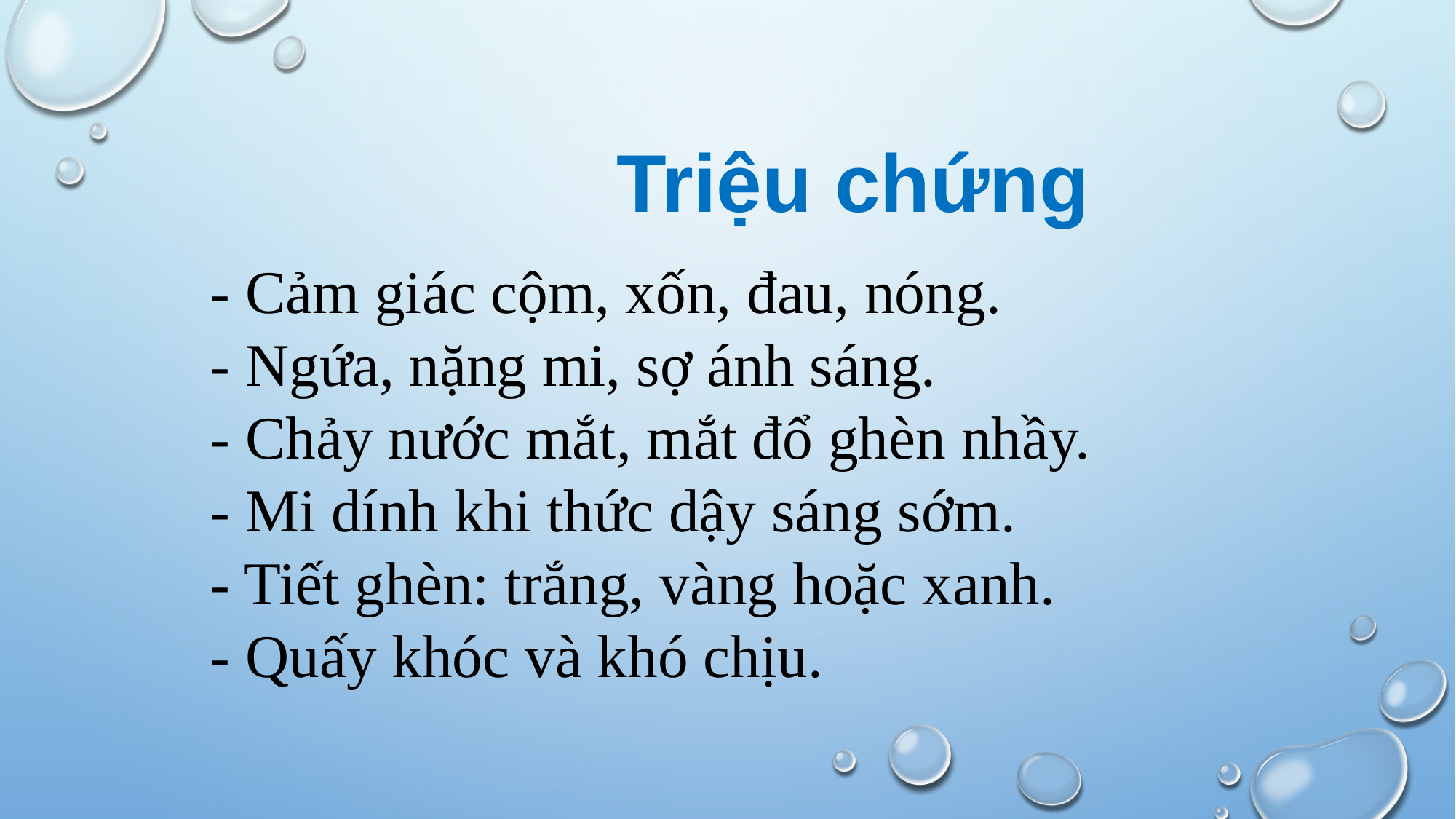

Triệu chứng
- Cảm giác cộm, xốn, đau, nóng.
- Ngứa, nặng mi, sợ ánh sáng.
- Chảy nước mắt, mắt đổ ghèn nhầy.
- Mi dính khi thức dậy sáng sớm.
- Tiết ghèn: trắng, vàng hoặc xanh.
- Quấy khóc và khó chịu.